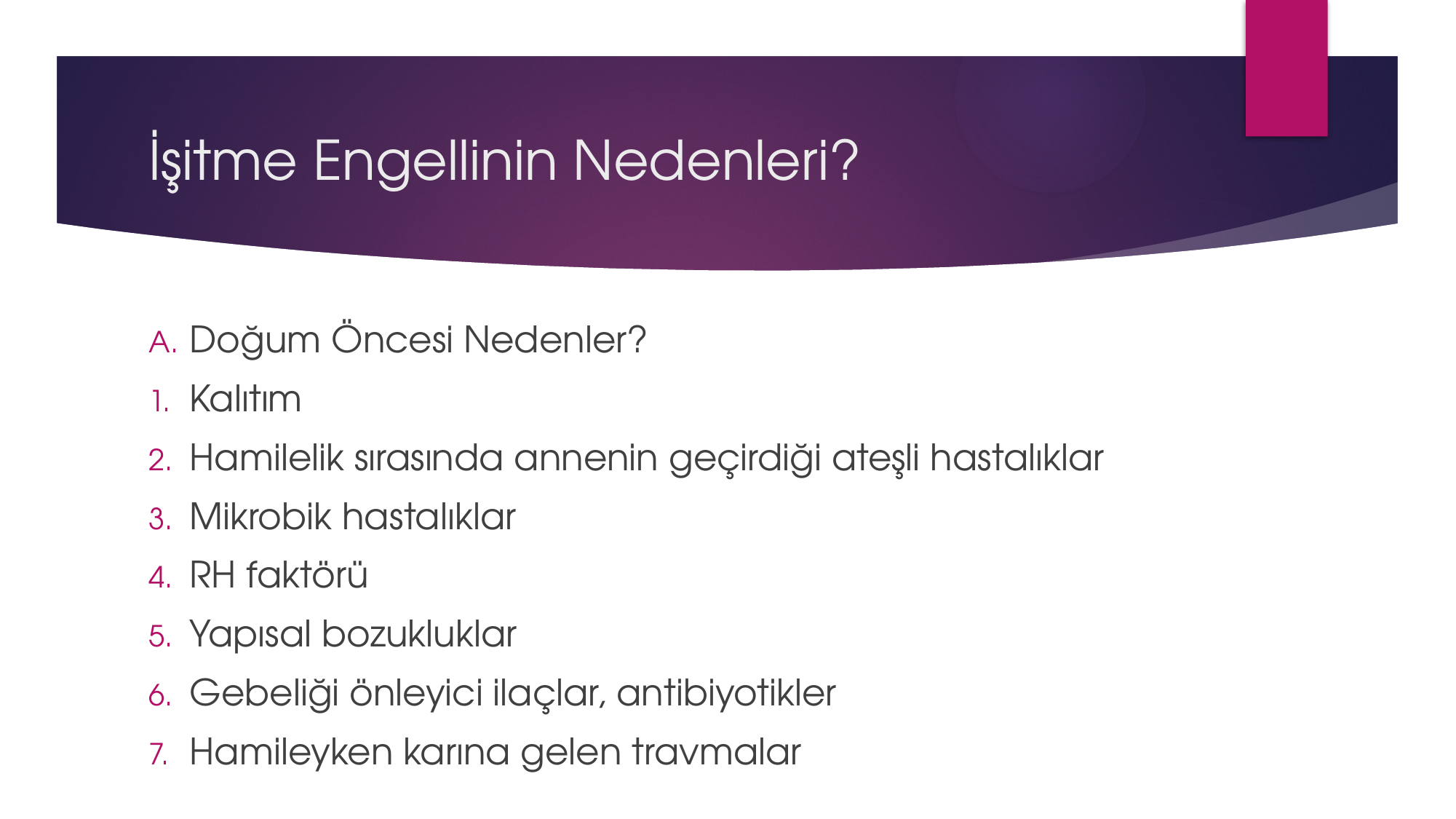

# İşitme Engellinin Nedenleri?
Doğum Öncesi Nedenler?
Kalıtım
Hamilelik sırasında annenin geçirdiği ateşli hastalıklar
Mikrobik hastalıklar
RH faktörü
Yapısal bozukluklar
Gebeliği önleyici ilaçlar, antibiyotikler
Hamileyken karına gelen travmalar